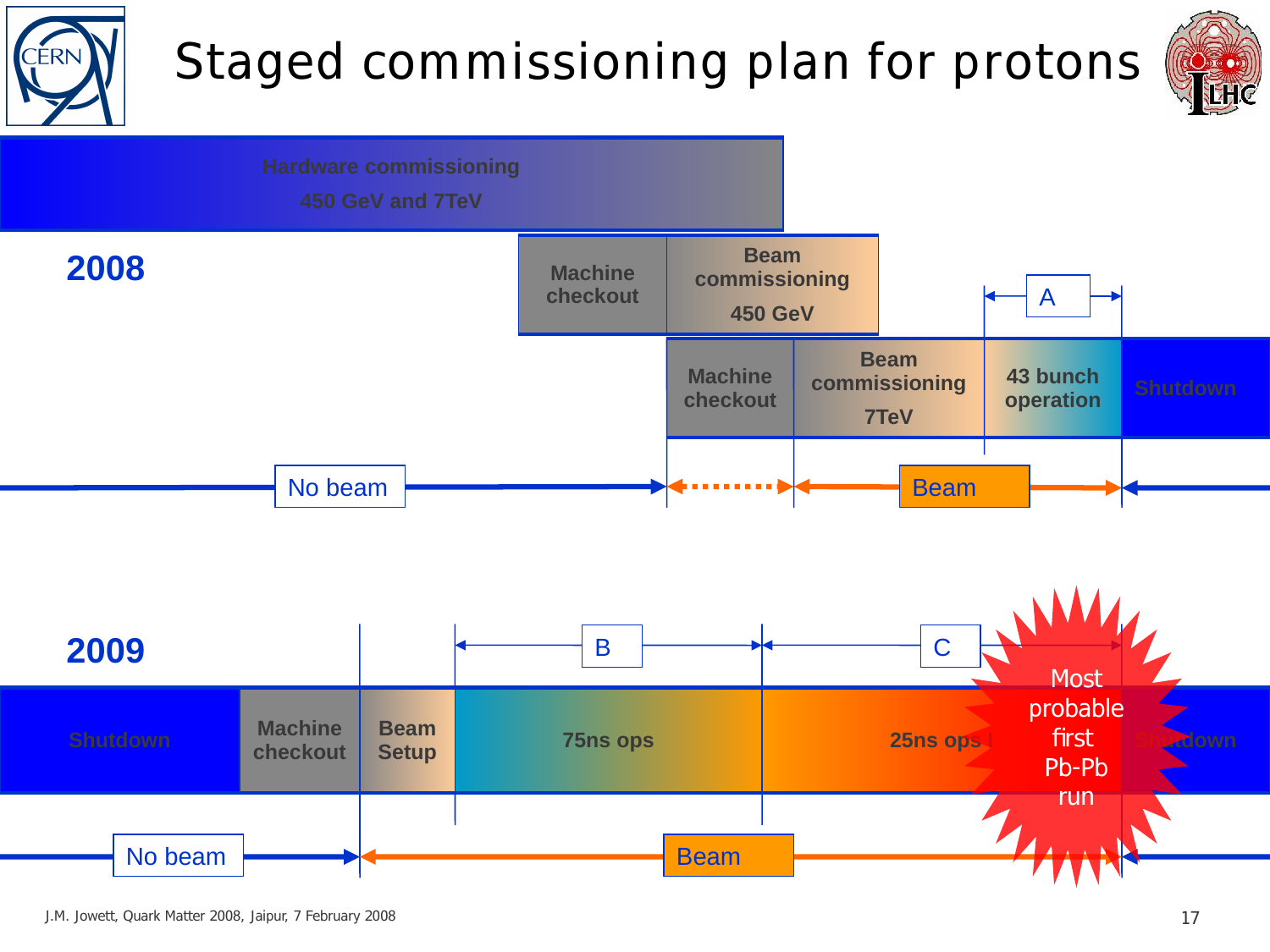

# Staged commissioning plan for protons
| Hardware commissioning 450 GeV and 7TeV |
| --- |
| Machine checkout | Beam commissioning 450 GeV |
| --- | --- |
2008
A

| Machine checkout | Beam commissioning 7TeV | 43 bunch operation | Shutdown |
| --- | --- | --- | --- |

No beam
Beam

Most probable first
Pb-Pb run
2009

B
C

| Shutdown | Machine checkout | Beam Setup | 75ns ops | 25ns ops I | Shutdown |
| --- | --- | --- | --- | --- | --- |
No beam
Beam

J.M. Jowett, Quark Matter 2008, Jaipur, 7 February 2008
17